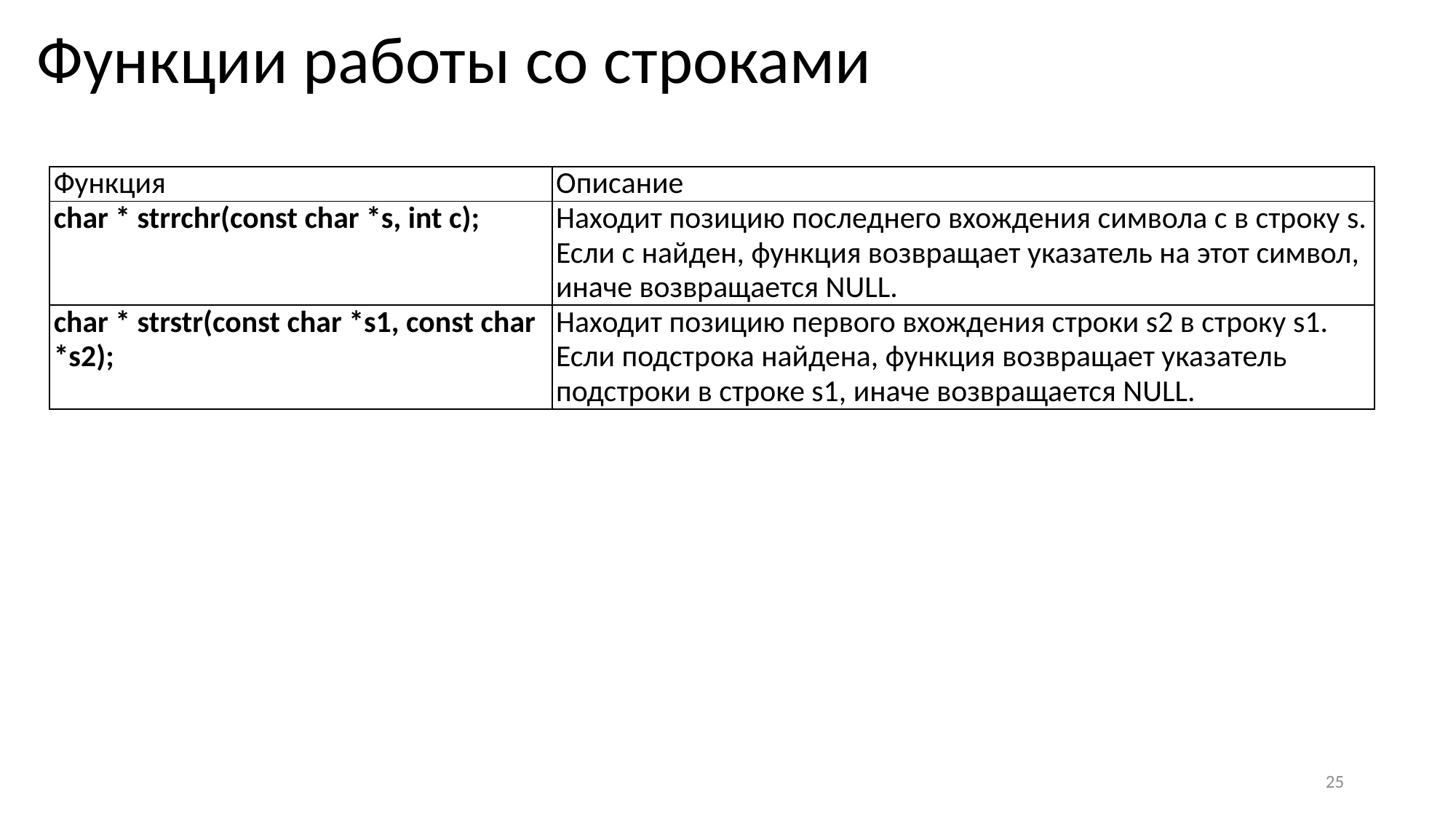

Функции работы со строками

| Функция | Описание |
| --- | --- |
| char \* strrchr(const char \*s, int c); | Находит позицию последнего вхождения символа c в строку s. Если c найден, функция возвращает указатель на этот символ, иначе возвращается NULL. |
| char \* strstr(const char \*s1, const char \*s2); | Находит позицию первого вхождения строки s2 в строку s1. Если подстрока найдена, функция возвращает указатель подстроки в строке s1, иначе возвращается NULL. |
25